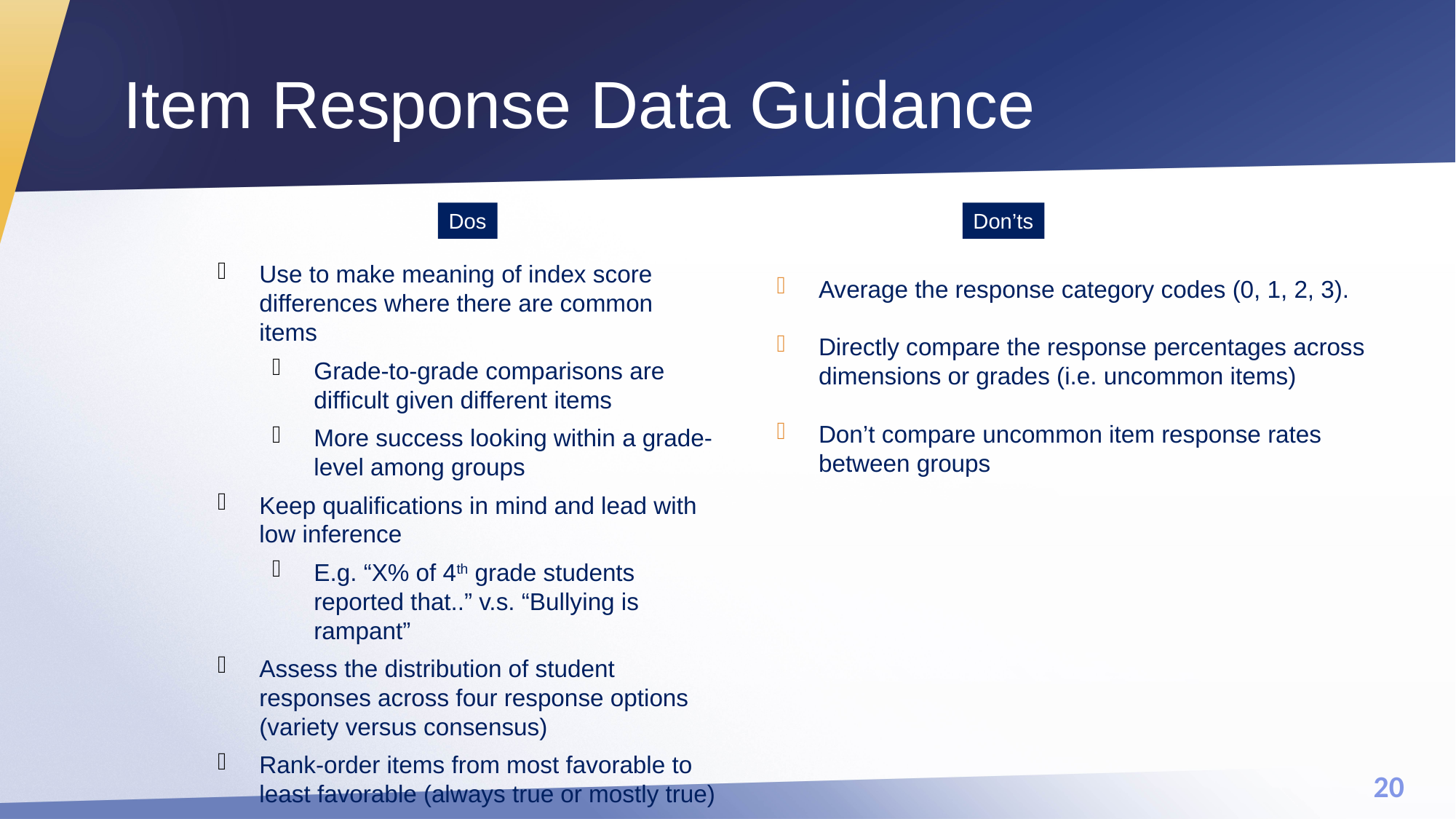

Item Response Data Guidance
Dos
Don’ts

Use to make meaning of index score differences where there are common items
Grade-to-grade comparisons are difficult given different items
More success looking within a grade-level among groups
Keep qualifications in mind and lead with low inference
E.g. “X% of 4th grade students reported that..” v.s. “Bullying is rampant”
Assess the distribution of student responses across four response options (variety versus consensus)
Rank-order items from most favorable to least favorable (always true or mostly true)
Average the response category codes (0, 1, 2, 3).

Directly compare the response percentages across dimensions or grades (i.e. uncommon items)

Don’t compare uncommon item response rates between groups